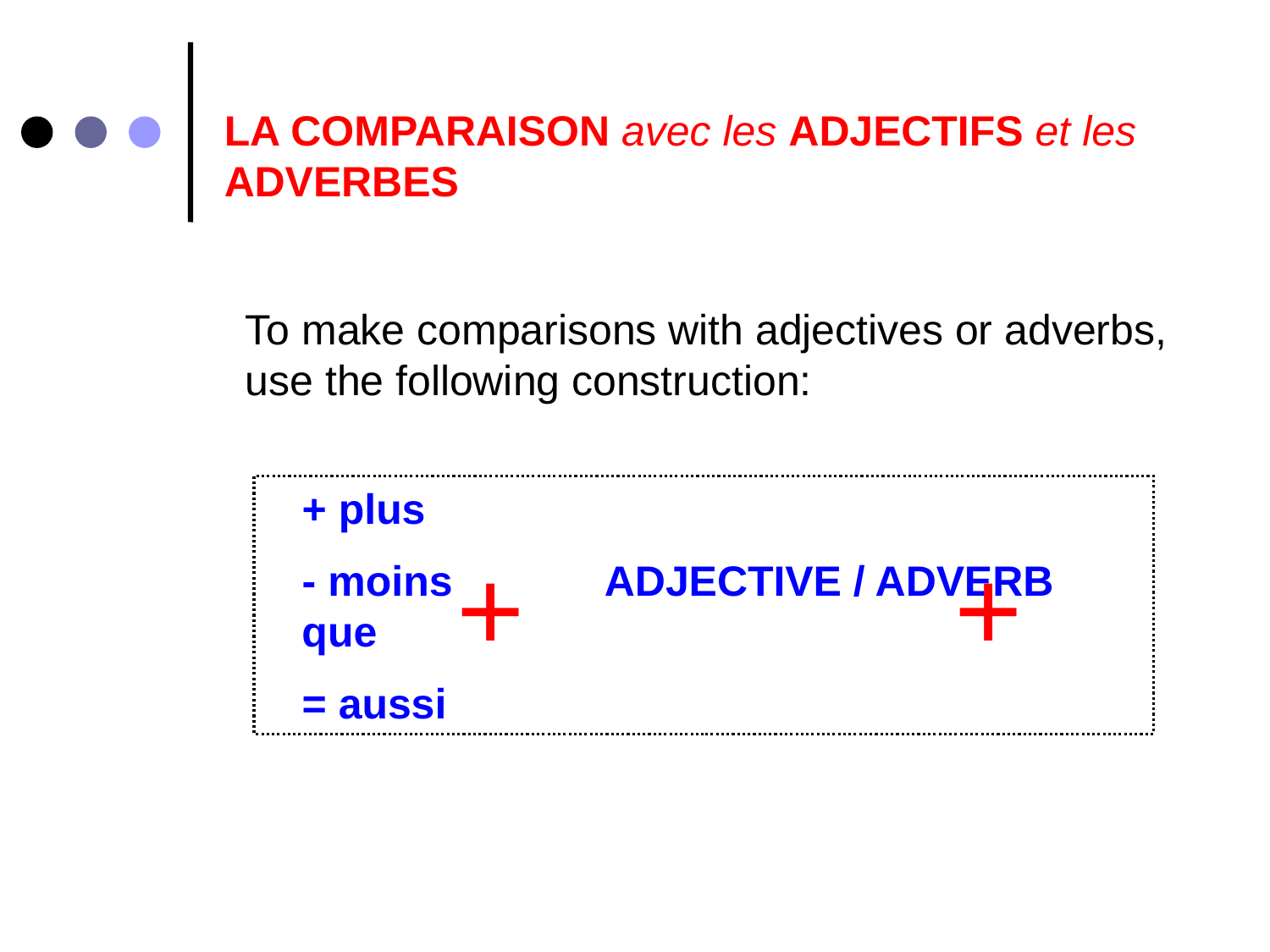

LA COMPARAISON avec les ADJECTIFS et les ADVERBES
To make comparisons with adjectives or adverbs, use the following construction:
   + plus
   - moins             ADJECTIVE / ADVERB           que
   = aussi
+
+